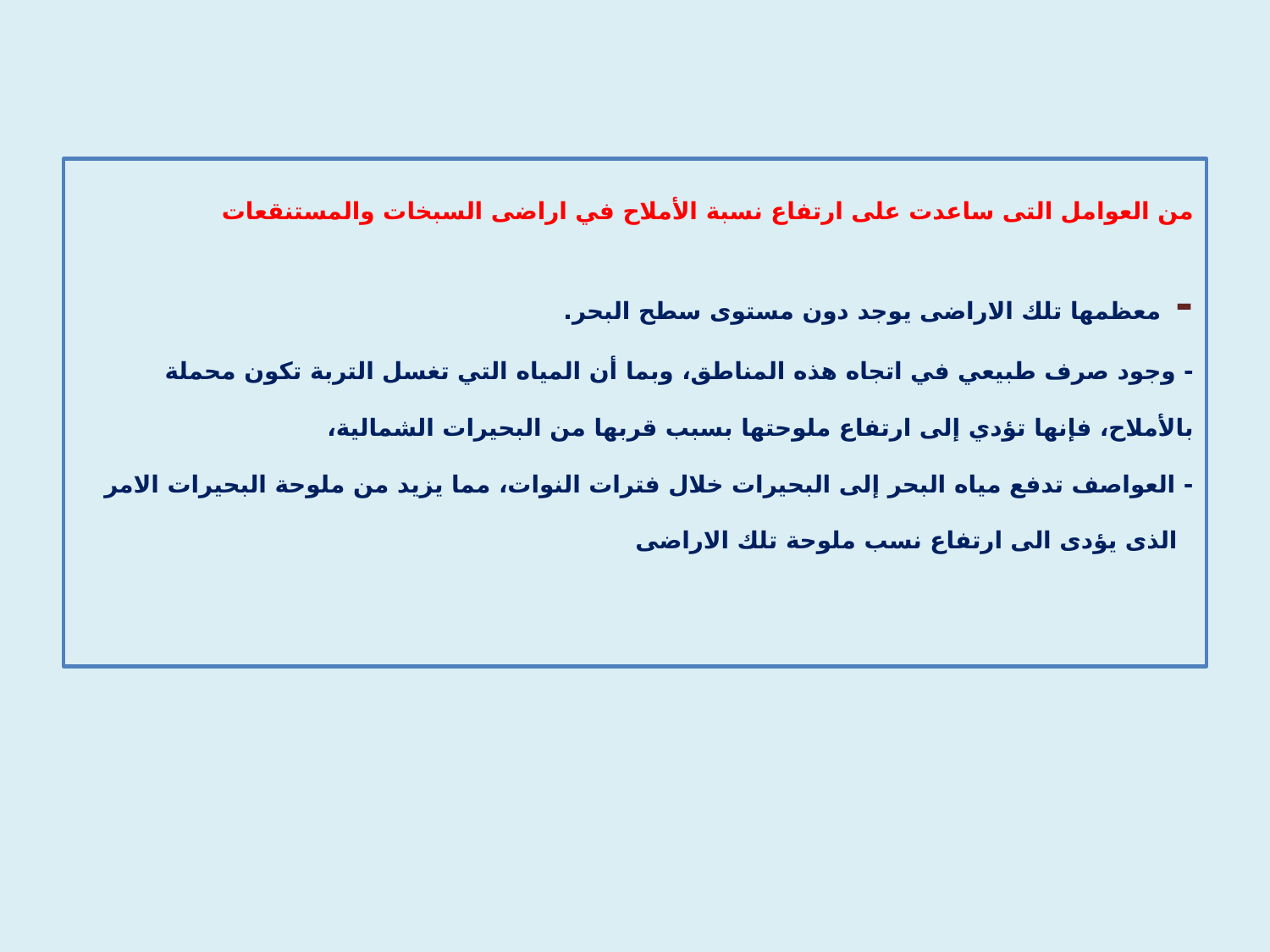

# من العوامل التى ساعدت على ارتفاع نسبة الأملاح في اراضى السبخات والمستنقعات - معظمها تلك الاراضى يوجد دون مستوى سطح البحر. - وجود صرف طبيعي في اتجاه هذه المناطق، وبما أن المياه التي تغسل التربة تكون محملة بالأملاح، فإنها تؤدي إلى ارتفاع ملوحتها بسبب قربها من البحيرات الشمالية، - العواصف تدفع مياه البحر إلى البحيرات خلال فترات النوات، مما يزيد من ملوحة البحيرات الامر الذى يؤدى الى ارتفاع نسب ملوحة تلك الاراضى